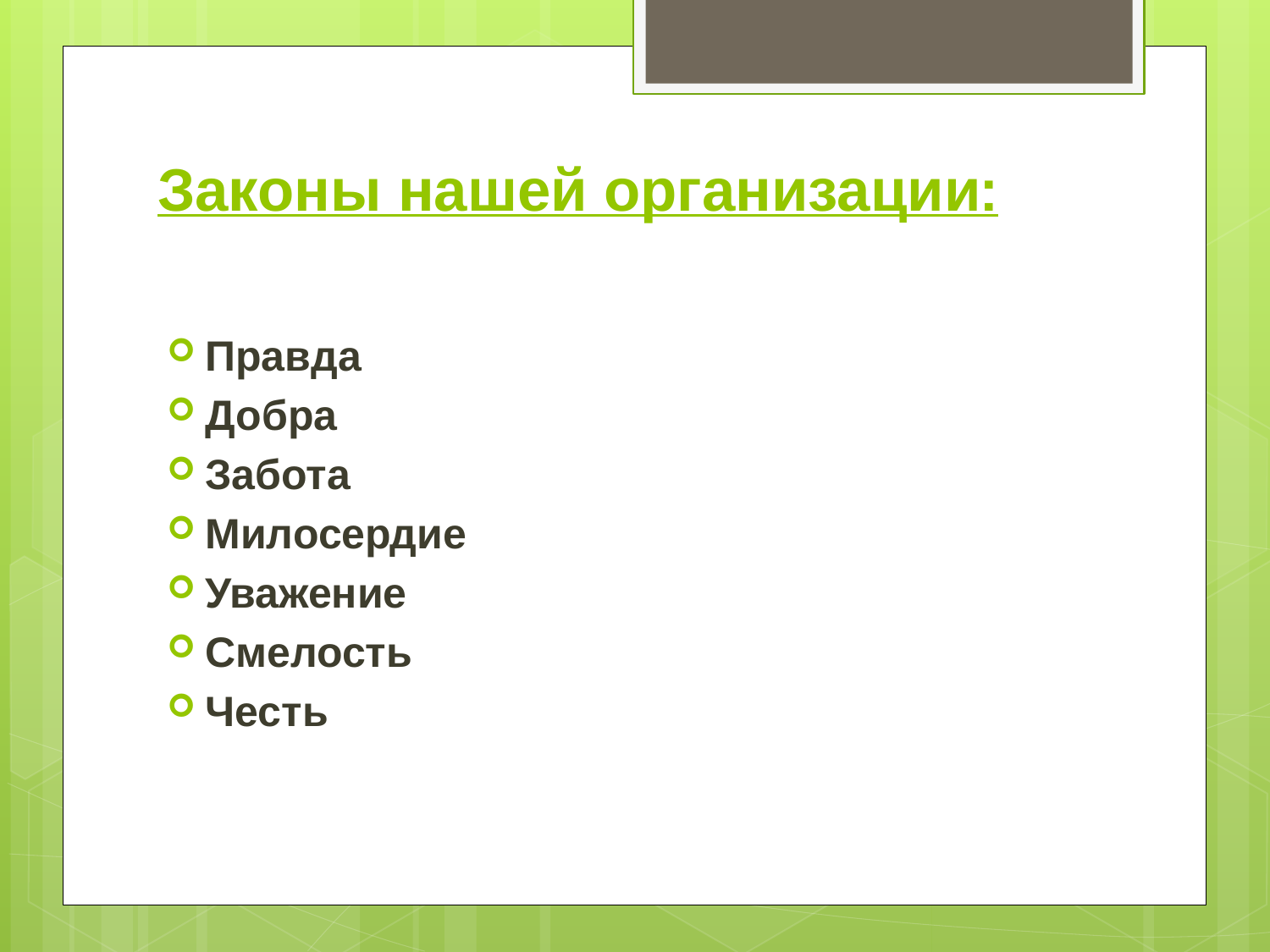

# Законы нашей организации:
Правда
Добра
Забота
Милосердие
Уважение
Смелость
Честь